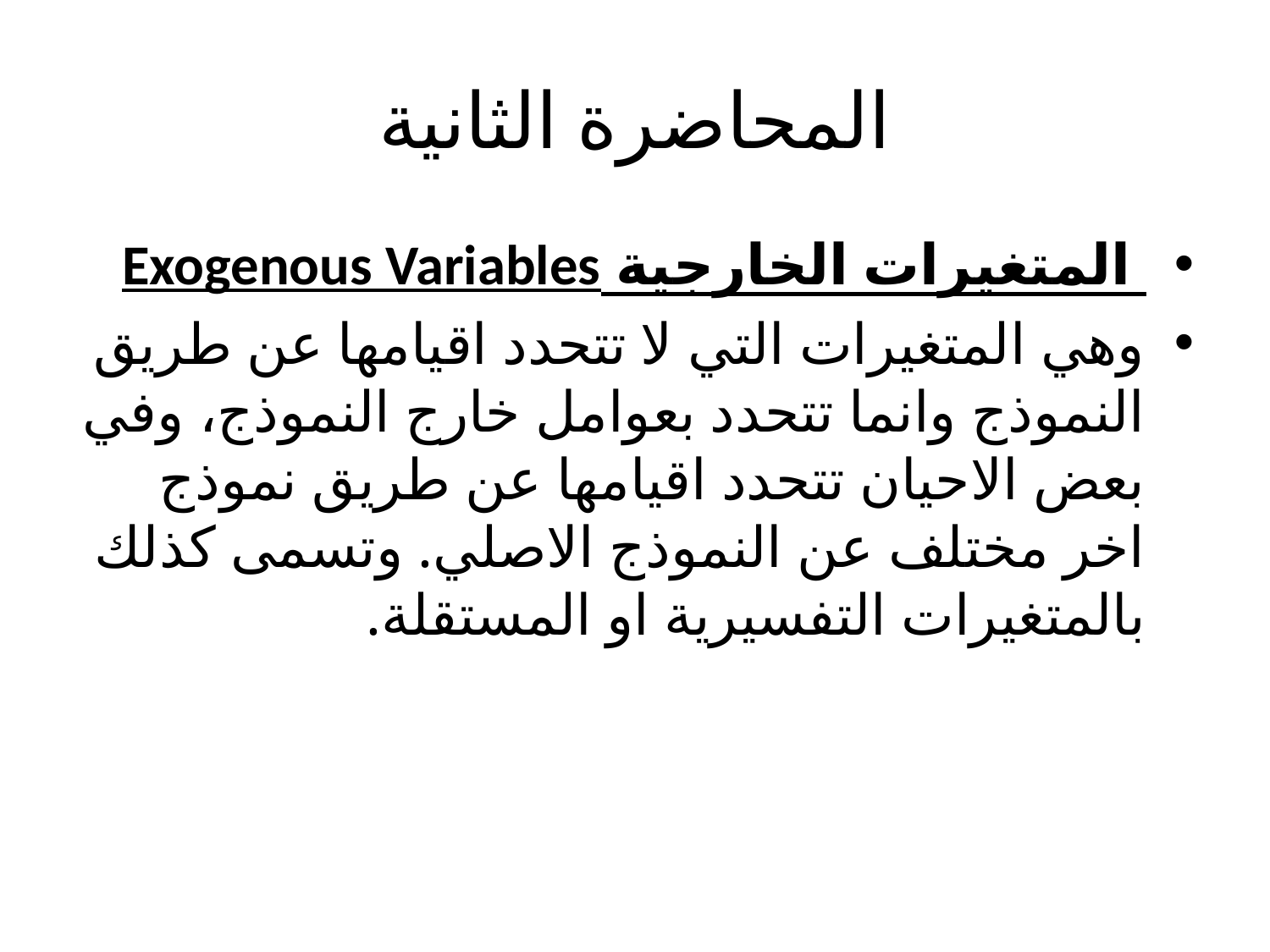

# المحاضرة الثانية
 المتغيرات الخارجية Exogenous Variables
وهي المتغيرات التي لا تتحدد اقيامها عن طريق النموذج وانما تتحدد بعوامل خارج النموذج، وفي بعض الاحيان تتحدد اقيامها عن طريق نموذج اخر مختلف عن النموذج الاصلي. وتسمى كذلك بالمتغيرات التفسيرية او المستقلة.